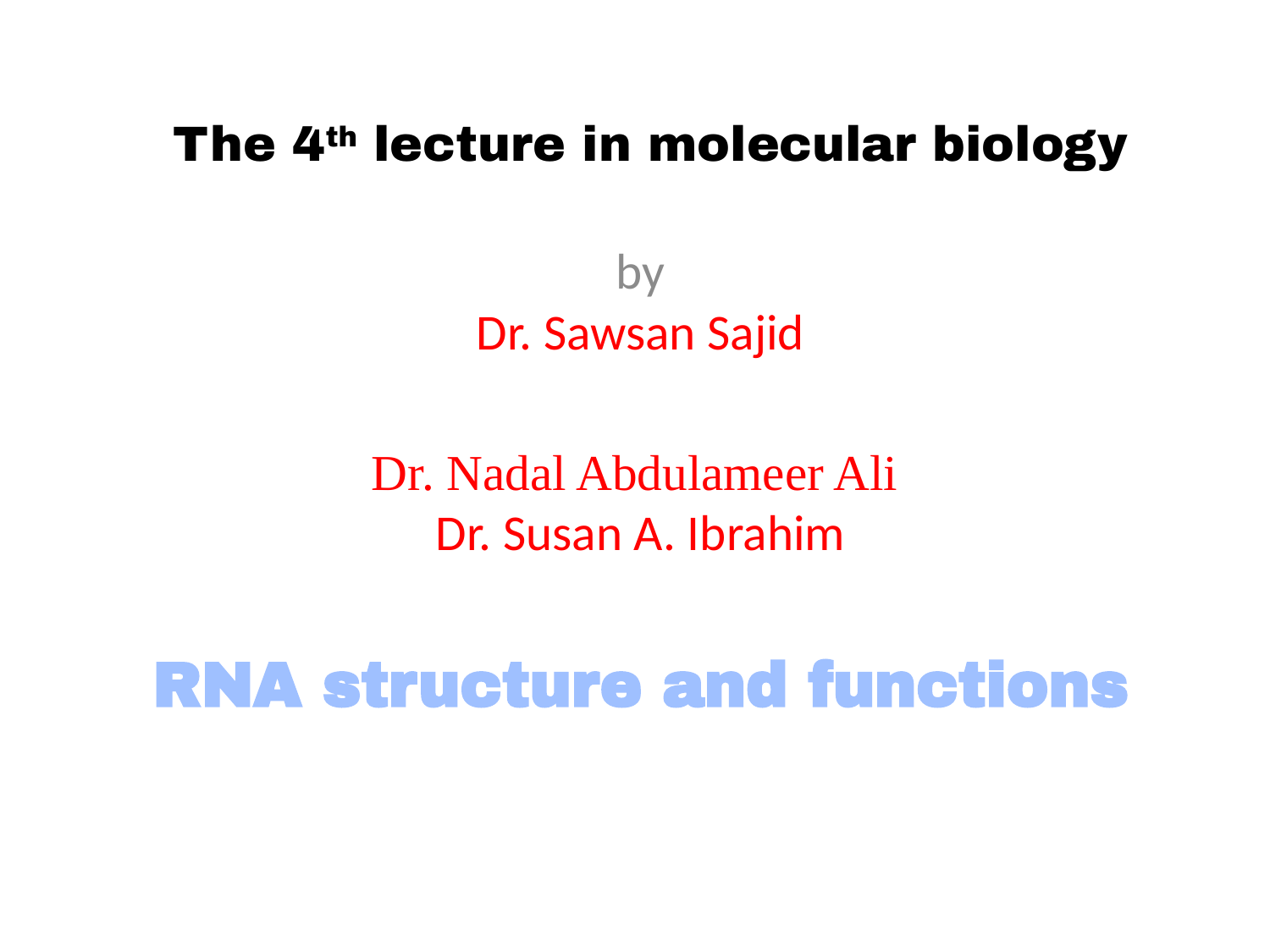

The 4th lecture in molecular biology
by
Dr. Sawsan Sajid

Dr. Nadal Abdulameer Ali
Dr. Susan A. Ibrahim

RNA structure and functions